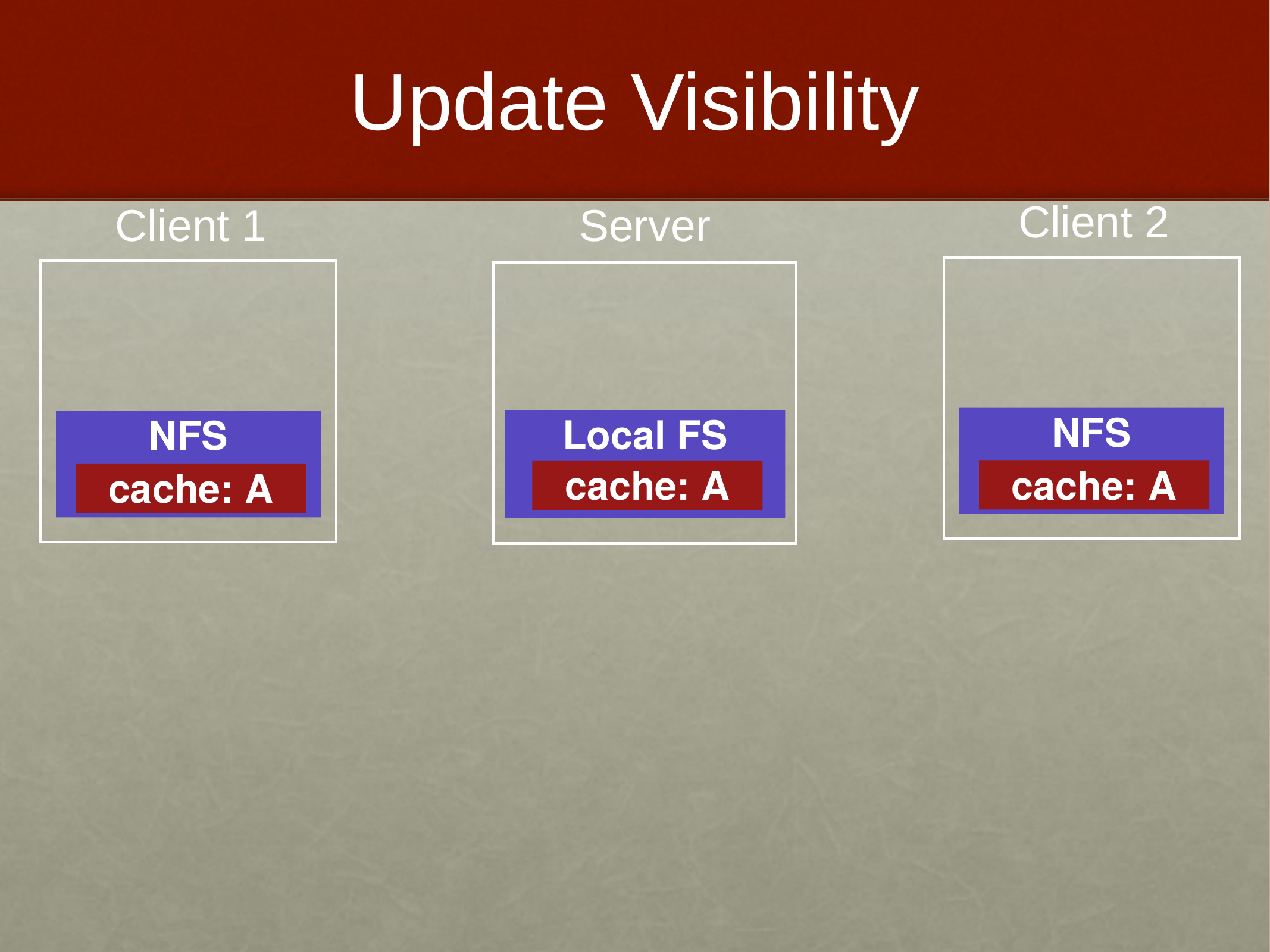

# Update Visibility
Client 2
Client 1
Server

NFS
Local FS
NFS
cache: A
cache: A
cache: A